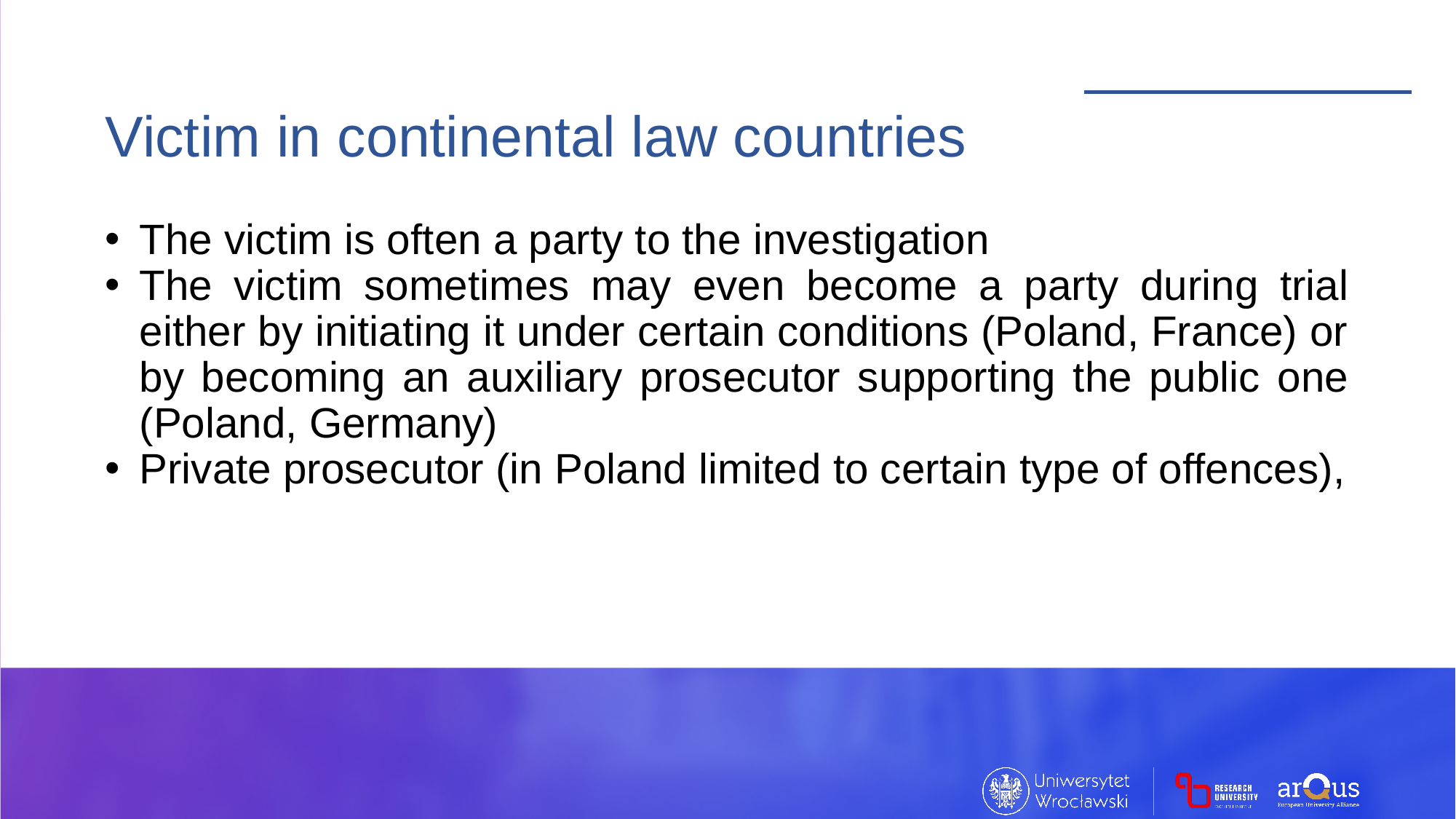

Victim in continental law countries
The victim is often a party to the investigation
The victim sometimes may even become a party during trial either by initiating it under certain conditions (Poland, France) or by becoming an auxiliary prosecutor supporting the public one (Poland, Germany)
Private prosecutor (in Poland limited to certain type of offences),